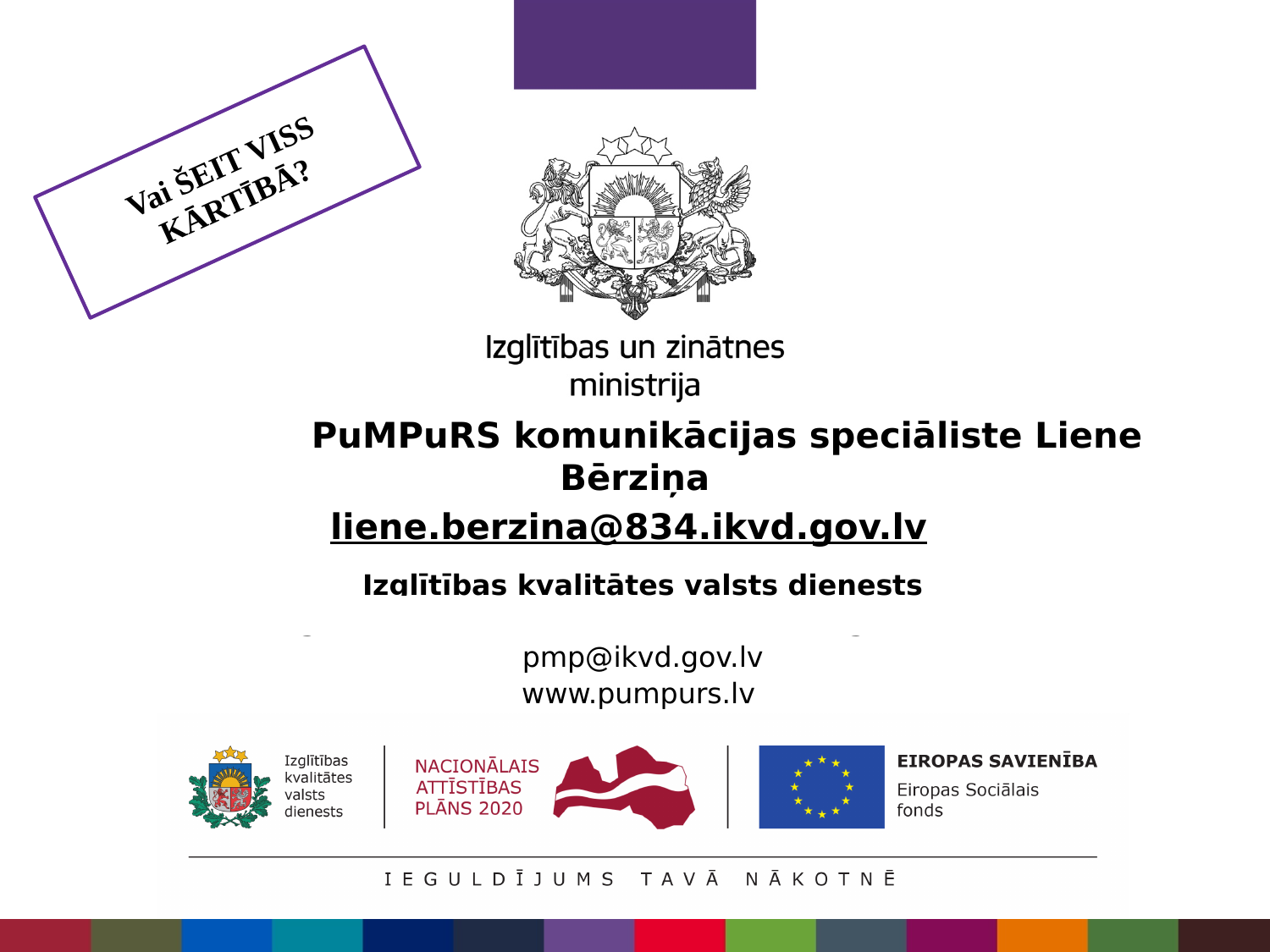

Vai ŠEIT VISS KĀRTĪBĀ?
               PuMPuRS komunikācijas speciāliste Liene Bērziņa
liene.berzina@834.ikvd.gov.lv